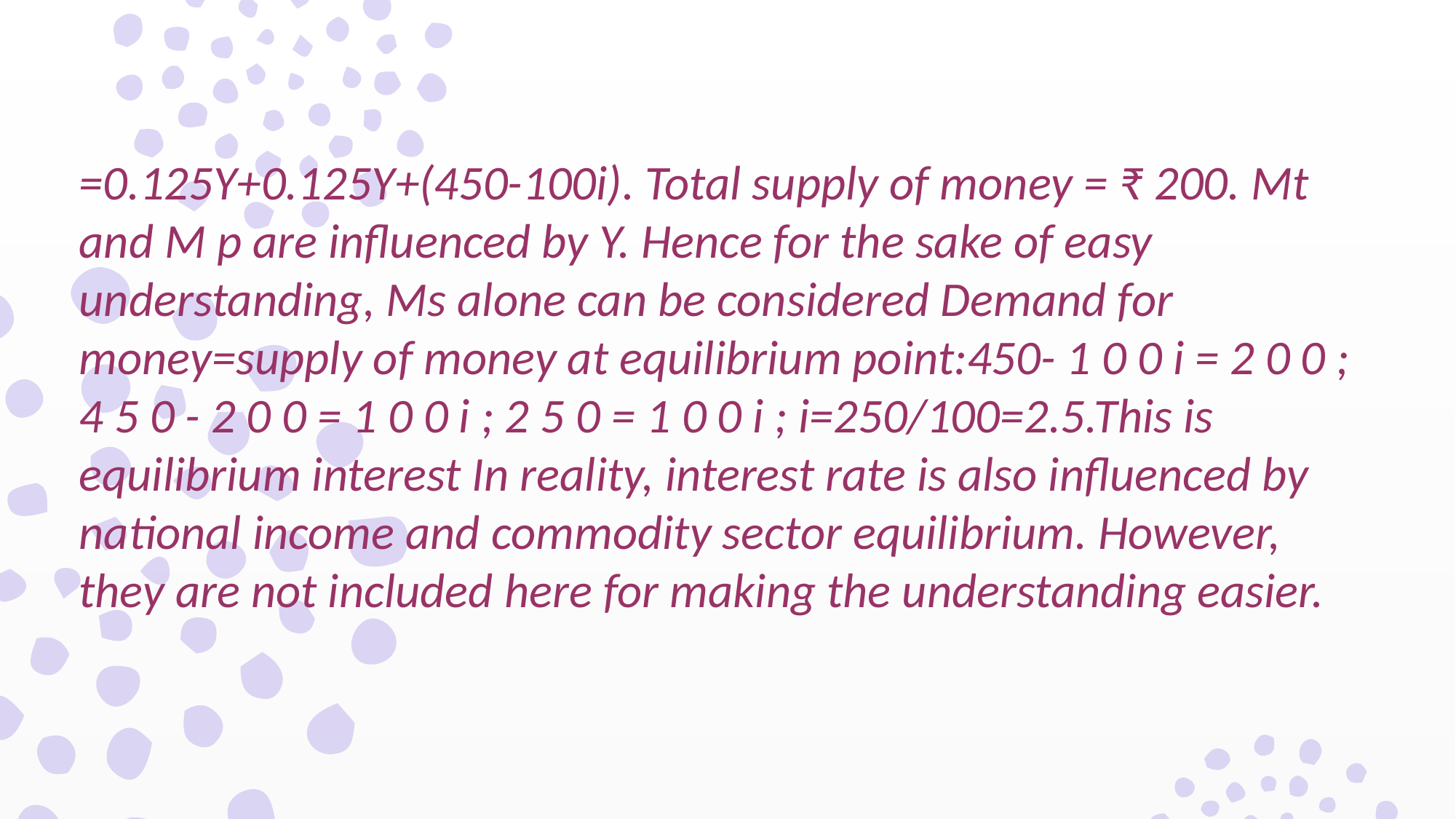

=0.125Y+0.125Y+(450-100i). Total supply of money = ₹ 200. Mt and M p are influenced by Y. Hence for the sake of easy understanding, Ms alone can be considered Demand for money=supply of money at equilibrium point:450- 1 0 0 i = 2 0 0 ; 4 5 0 - 2 0 0 = 1 0 0 i ; 2 5 0 = 1 0 0 i ; i=250/100=2.5.This is equilibrium interest In reality, interest rate is also influenced by national income and commodity sector equilibrium. However, they are not included here for making the understanding easier.